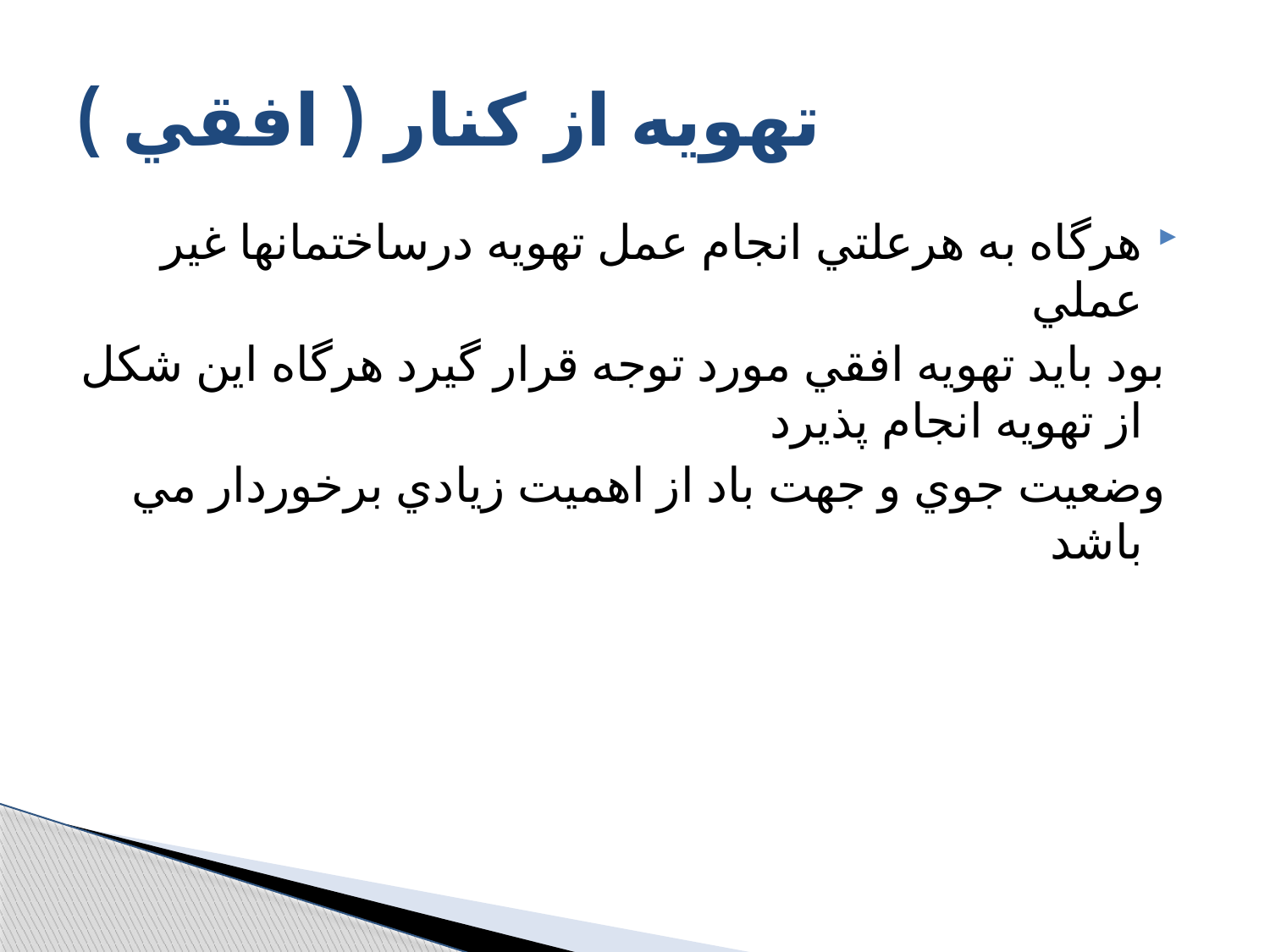

# تهويه از كنار ( افقي )
هرگاه به هرعلتي انجام عمل تهويه درساختمانها غير عملي
 بود بايد تهويه افقي مورد توجه قرار گيرد هرگاه اين شكل از تهويه انجام پذيرد
 وضعيت جوي و جهت باد از اهميت زيادي برخوردار مي باشد